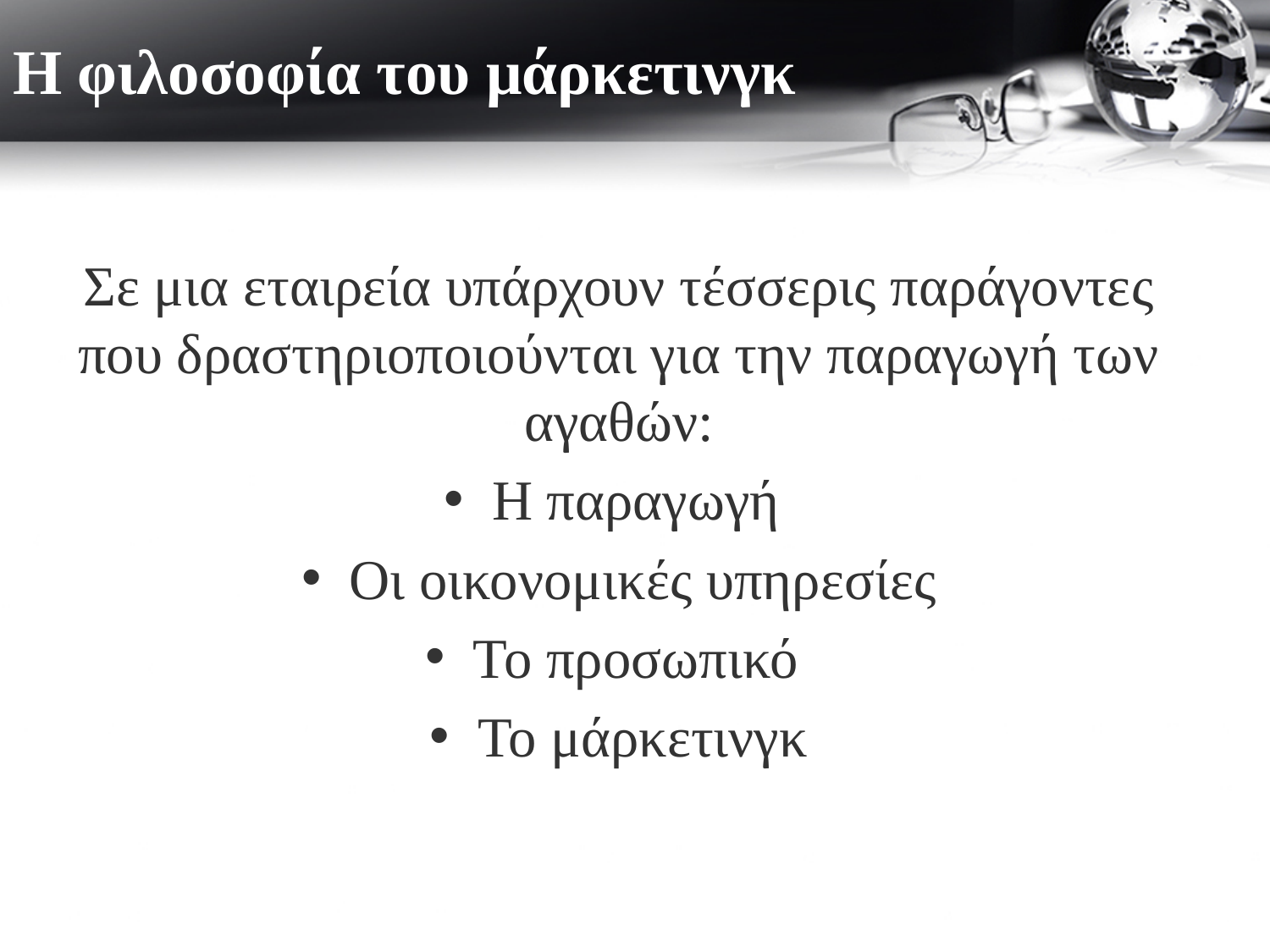

# Η φιλοσοφία του μάρκετινγκ
Σε μια εταιρεία υπάρχουν τέσσερις παράγοντες που δραστηριοποιούνται για την παραγωγή των αγαθών:
Η παραγωγή
Οι οικονομικές υπηρεσίες
Το προσωπικό
Το μάρκετινγκ